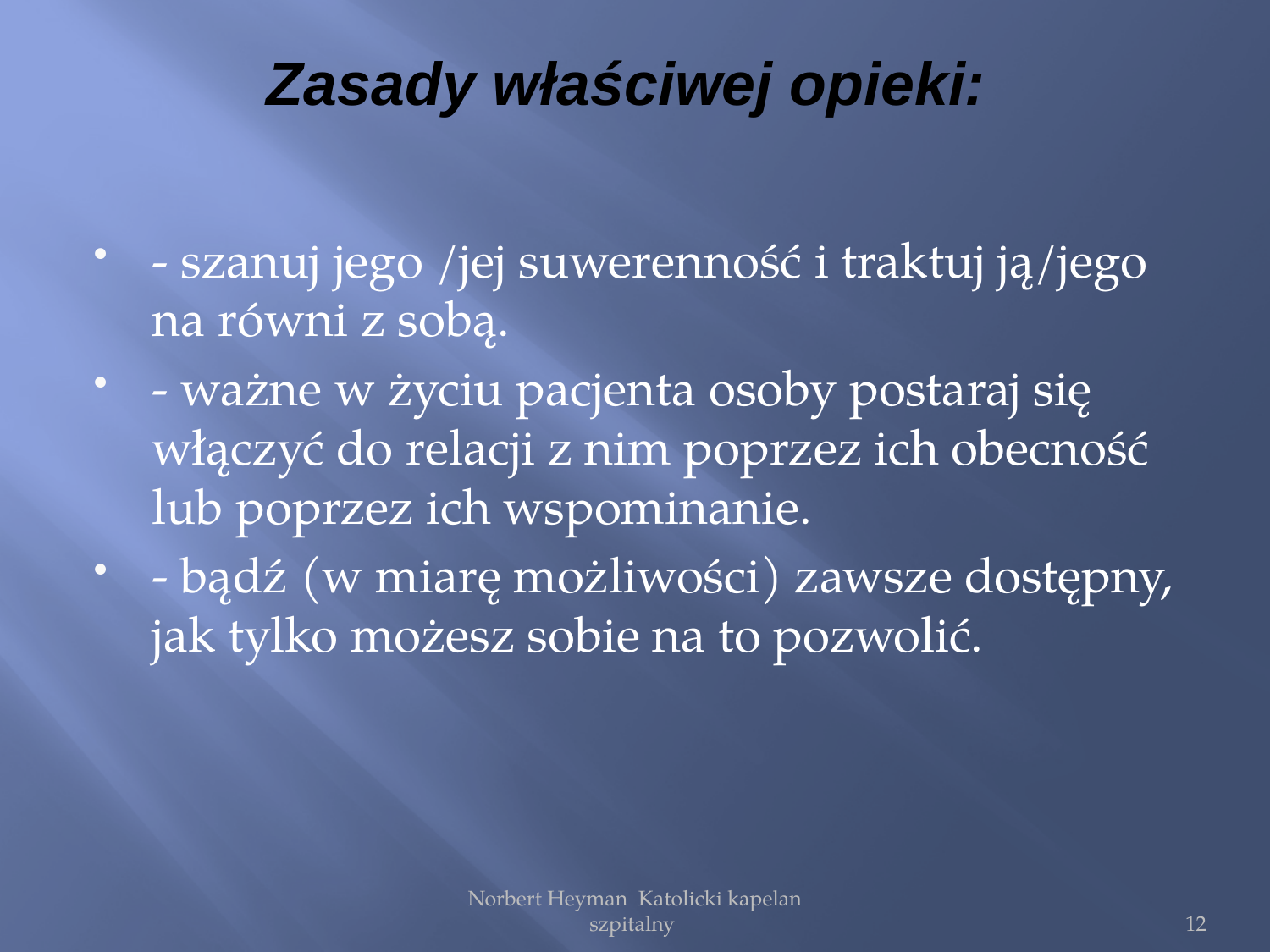

# Zasady właściwej opieki:
- szanuj jego /jej suwerenność i traktuj ją/jego na równi z sobą.
- ważne w życiu pacjenta osoby postaraj się włączyć do relacji z nim poprzez ich obecność lub poprzez ich wspominanie.
- bądź (w miarę możliwości) zawsze dostępny, jak tylko możesz sobie na to pozwolić.

Norbert Heyman  Katolicki kapelan szpitalny
12